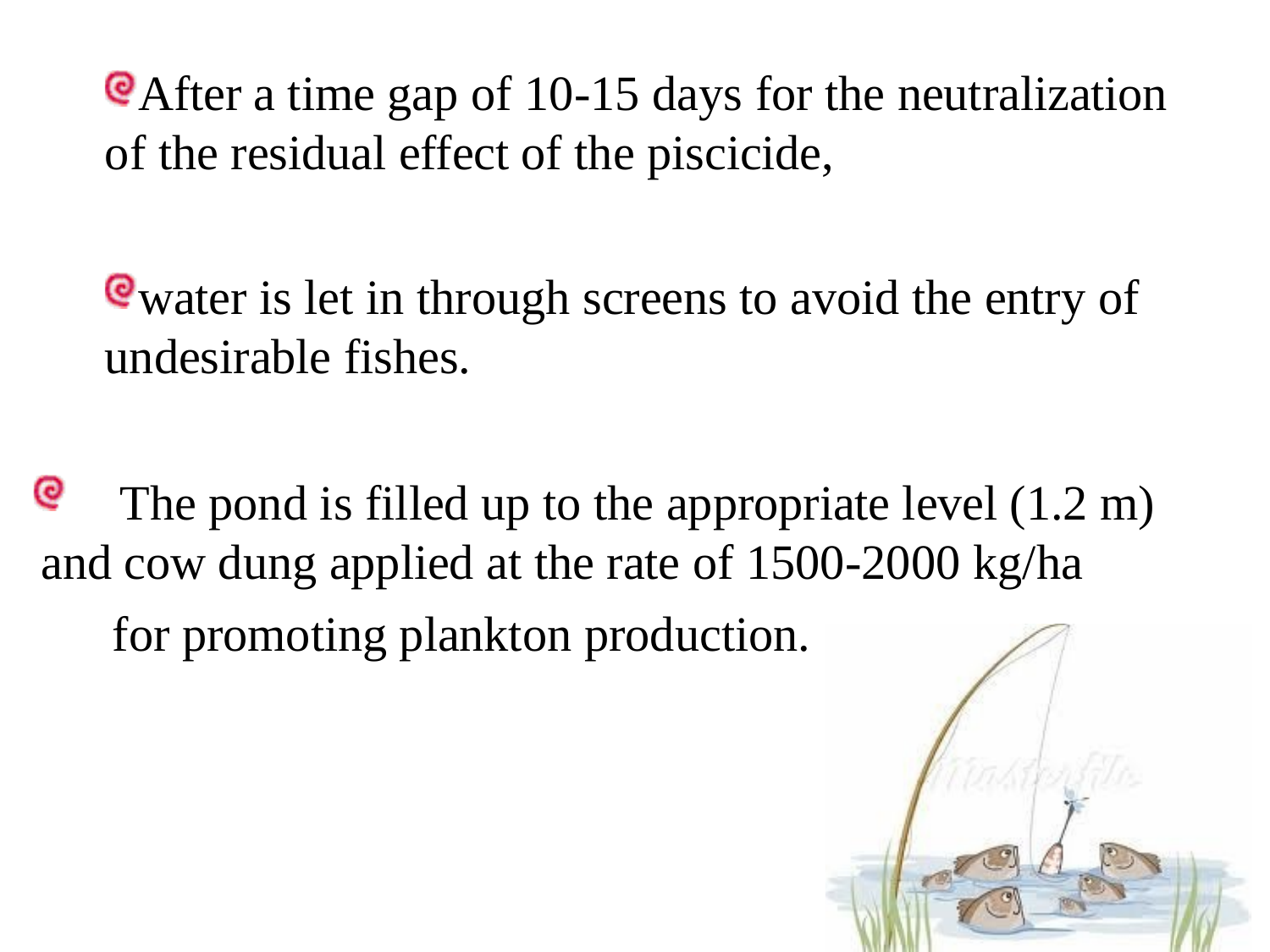

After a time gap of 10-15 days for the neutralization  of the residual effect of the piscicide,

water is let in through screens to avoid the entry of  undesirable fishes.

The pond is filled up to the appropriate level (1.2 m)  and cow dung applied at the rate of 1500-2000 kg/ha
for promoting plankton production.